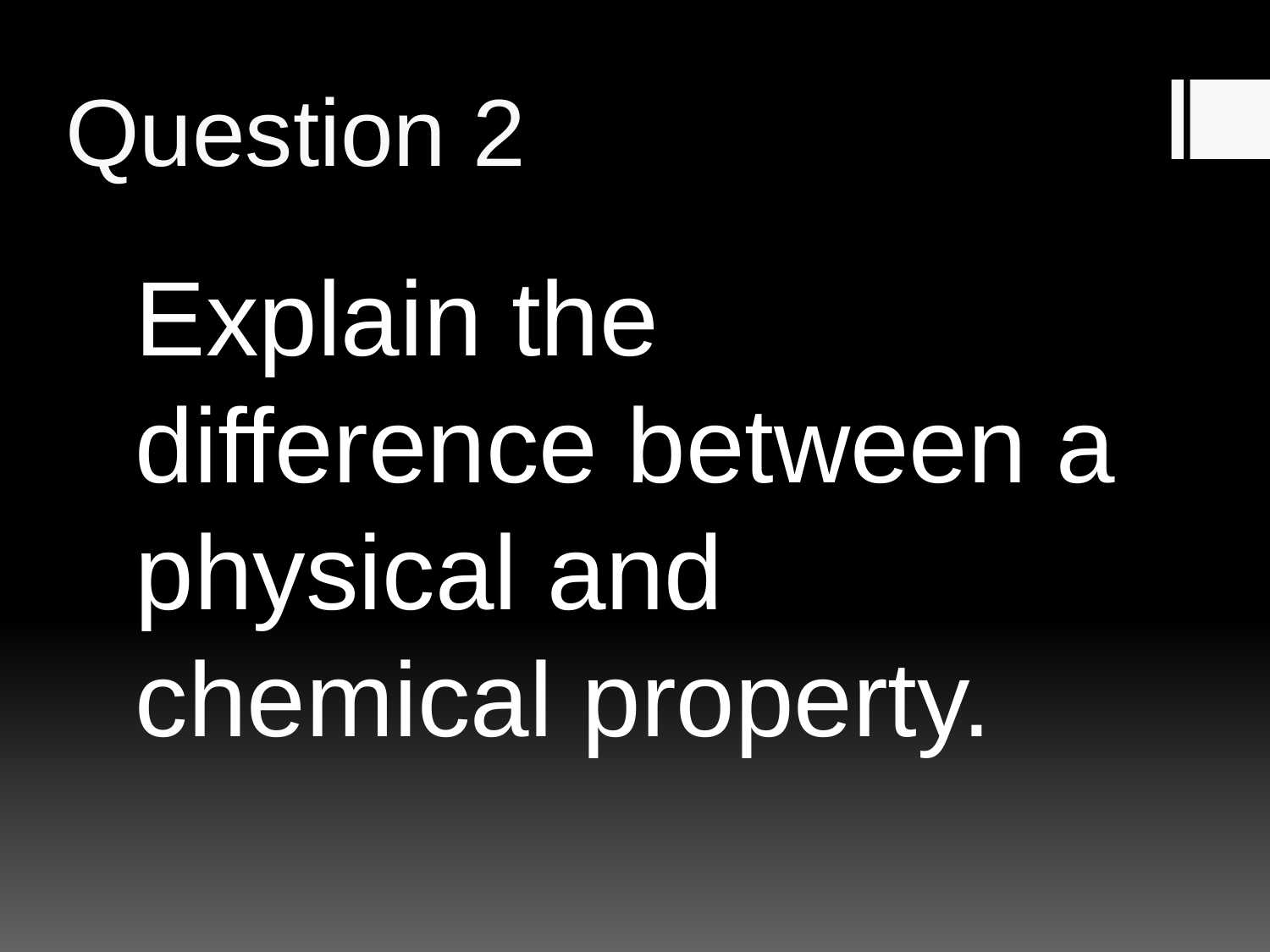

# Question 2
Explain the difference between a physical and chemical property.